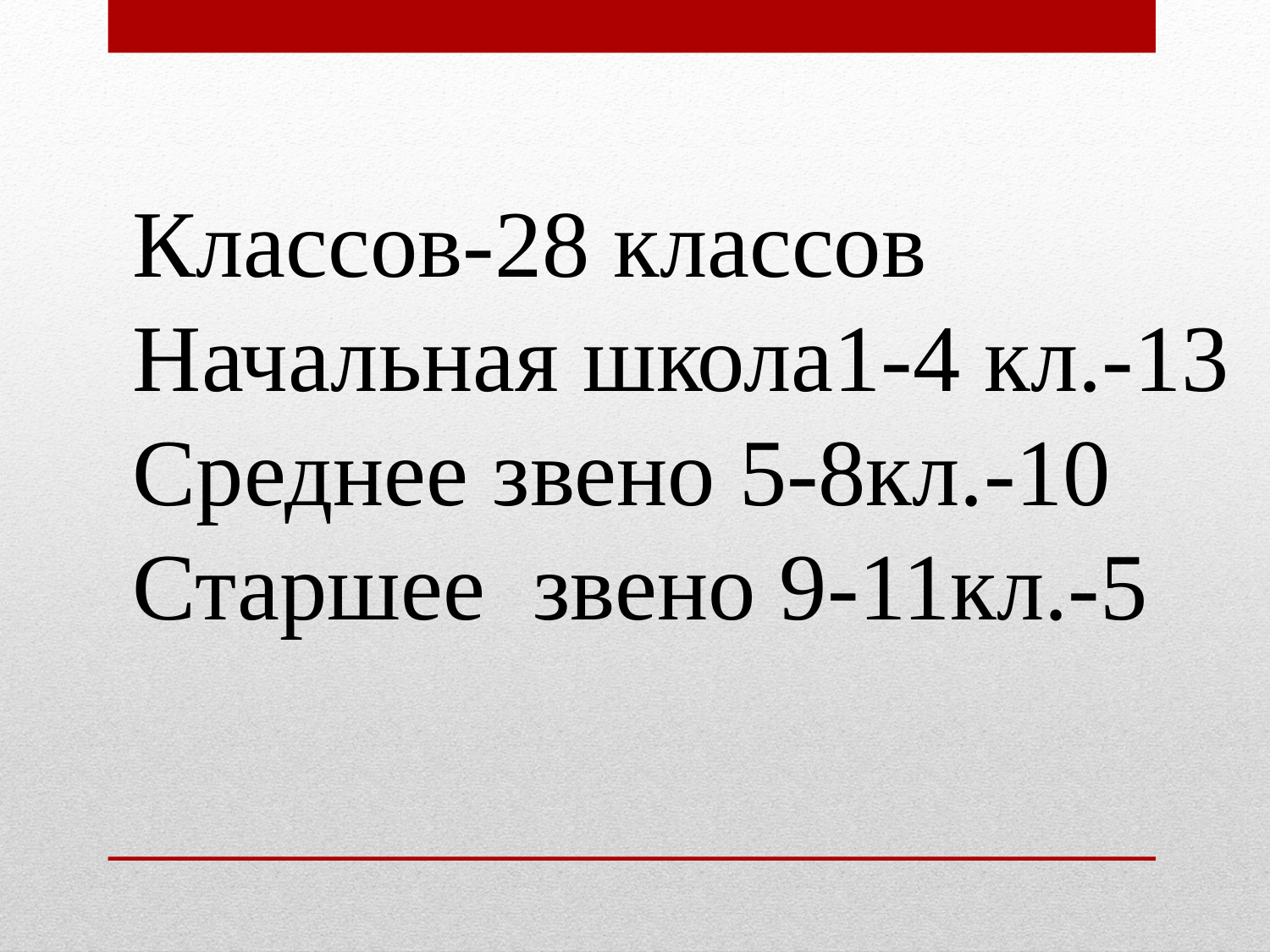

Классов-28 классов
Начальная школа1-4 кл.-13
Среднее звено 5-8кл.-10
Старшее  звено 9-11кл.-5